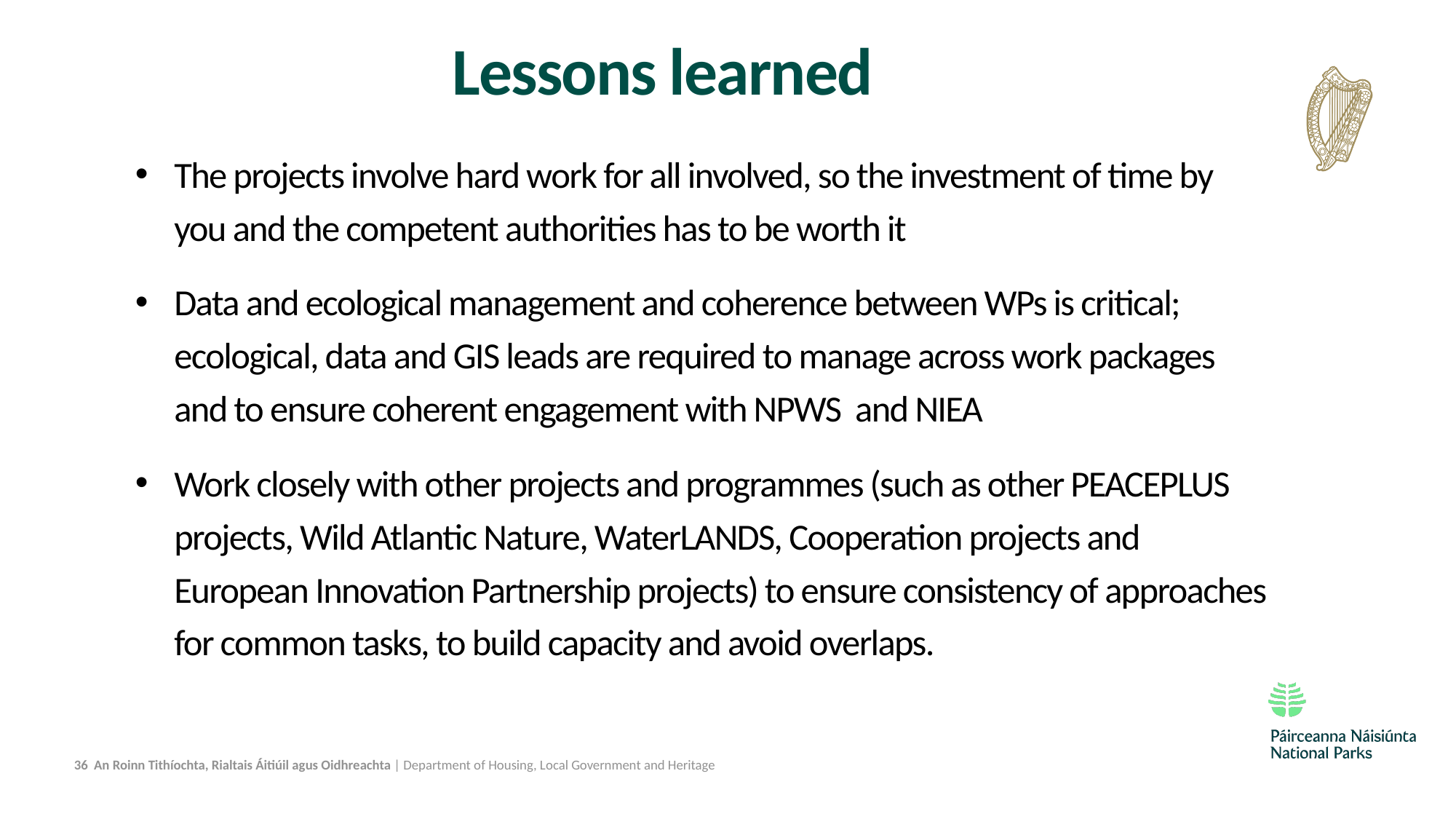

# Lessons learned
The projects involve hard work for all involved, so the investment of time by you and the competent authorities has to be worth it
Data and ecological management and coherence between WPs is critical; ecological, data and GIS leads are required to manage across work packages and to ensure coherent engagement with NPWS  and NIEA
Work closely with other projects and programmes (such as other PEACEPLUS projects, Wild Atlantic Nature, WaterLANDS, Cooperation projects and European Innovation Partnership projects) to ensure consistency of approaches for common tasks, to build capacity and avoid overlaps.